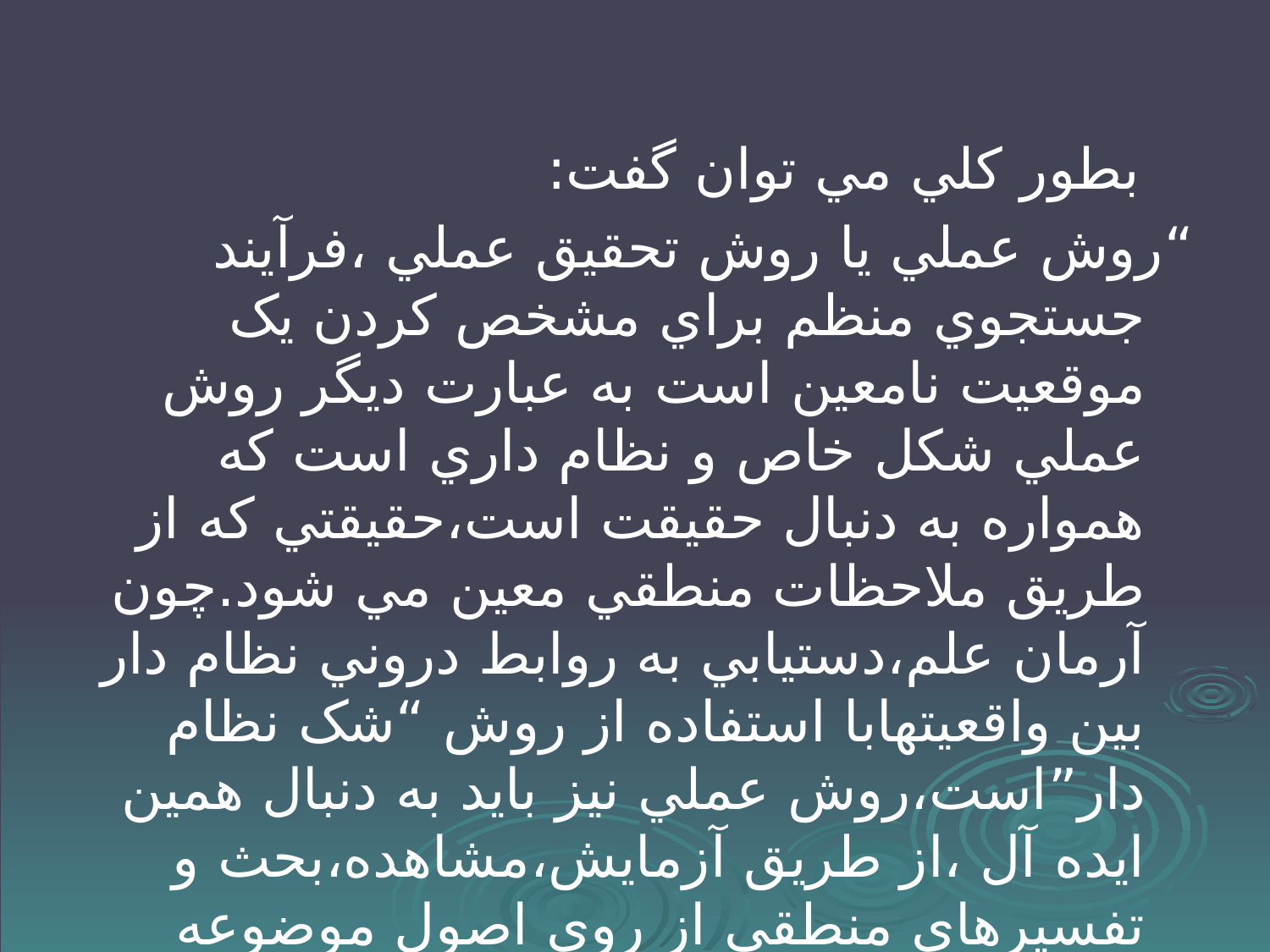

#
   بطور کلي مي توان گفت:
“روش عملي يا روش تحقيق عملي ،فرآيند جستجوي منظم براي مشخص کردن يک موقعيت نامعين است به عبارت ديگر روش عملي شکل خاص و نظام داري است که همواره به دنبال حقيقت است،حقيقتي که از طريق ملاحظات منطقي معين مي شود.چون آرمان علم،دستيابي به روابط دروني نظام دار بين واقعيتهابا استفاده از روش “شک نظام دار”است،روش عملي نيز بايد به دنبال همين ايده آل ،از طريق آزمايش،مشاهده،بحث و تفسيرهاي منطقي از روي اصول موضوعه  قابل قبول و ترکيبي از اين عوامل،روابط بين پديده ها را کشف کند